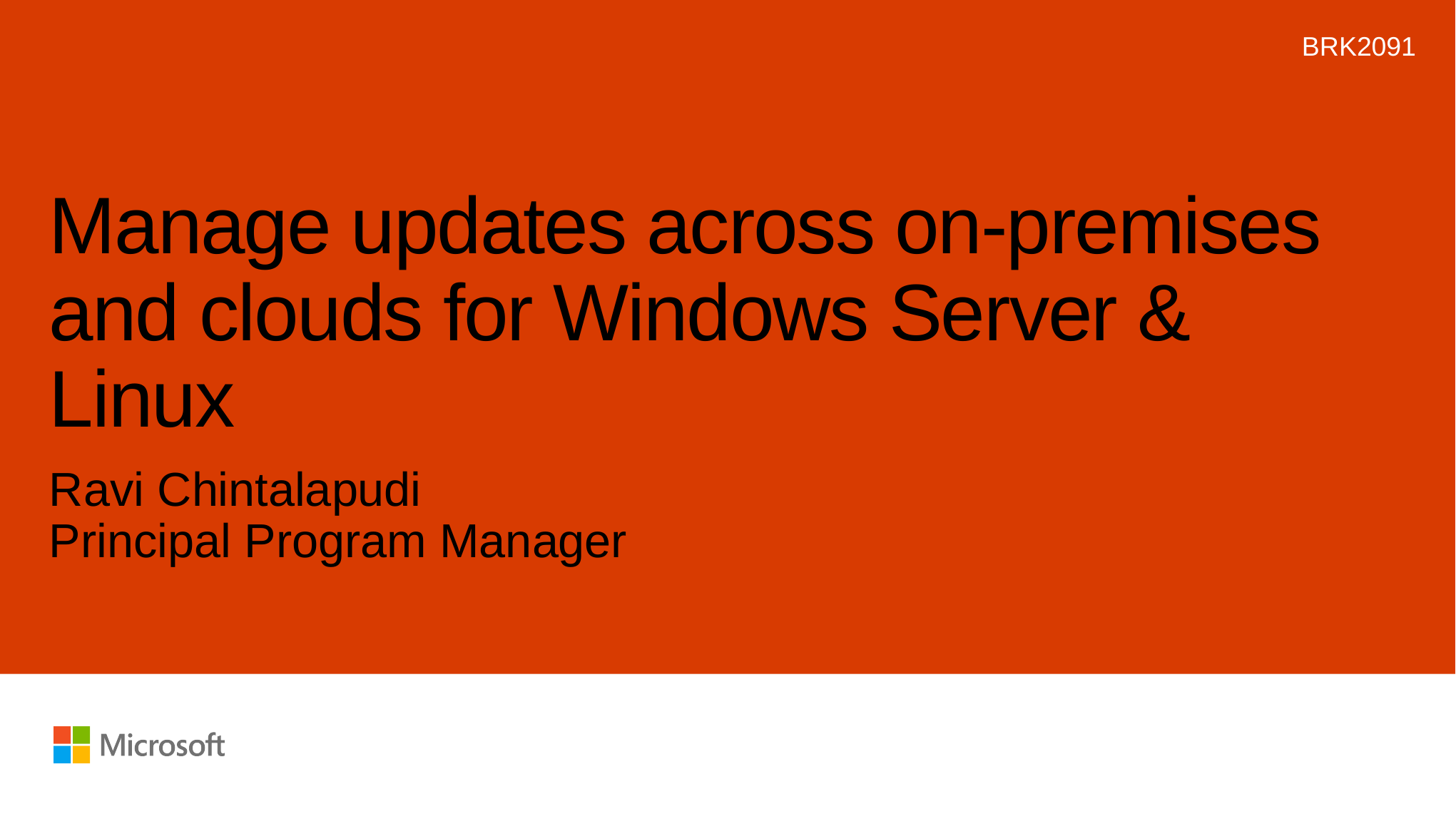

BRK2091
# Manage updates across on-premises and clouds for Windows Server & Linux
Ravi Chintalapudi
Principal Program Manager